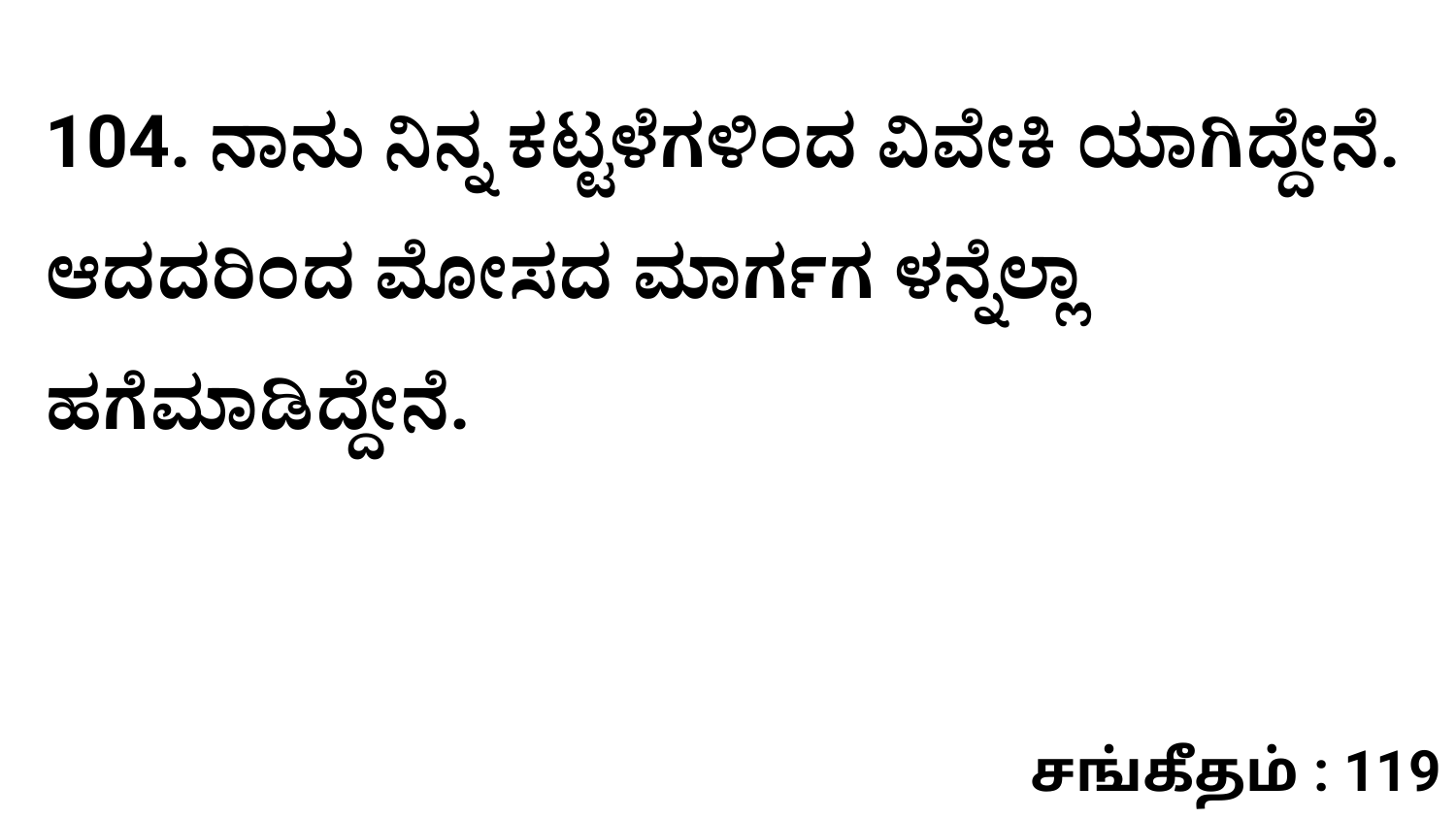

104. ನಾನು ನಿನ್ನ ಕಟ್ಟಳೆಗಳಿಂದ ವಿವೇಕಿ ಯಾಗಿದ್ದೇನೆ. ಆದದರಿಂದ ಮೋಸದ ಮಾರ್ಗಗ ಳನ್ನೆಲ್ಲಾ ಹಗೆಮಾಡಿದ್ದೇನೆ.
சங்கீதம் : 119